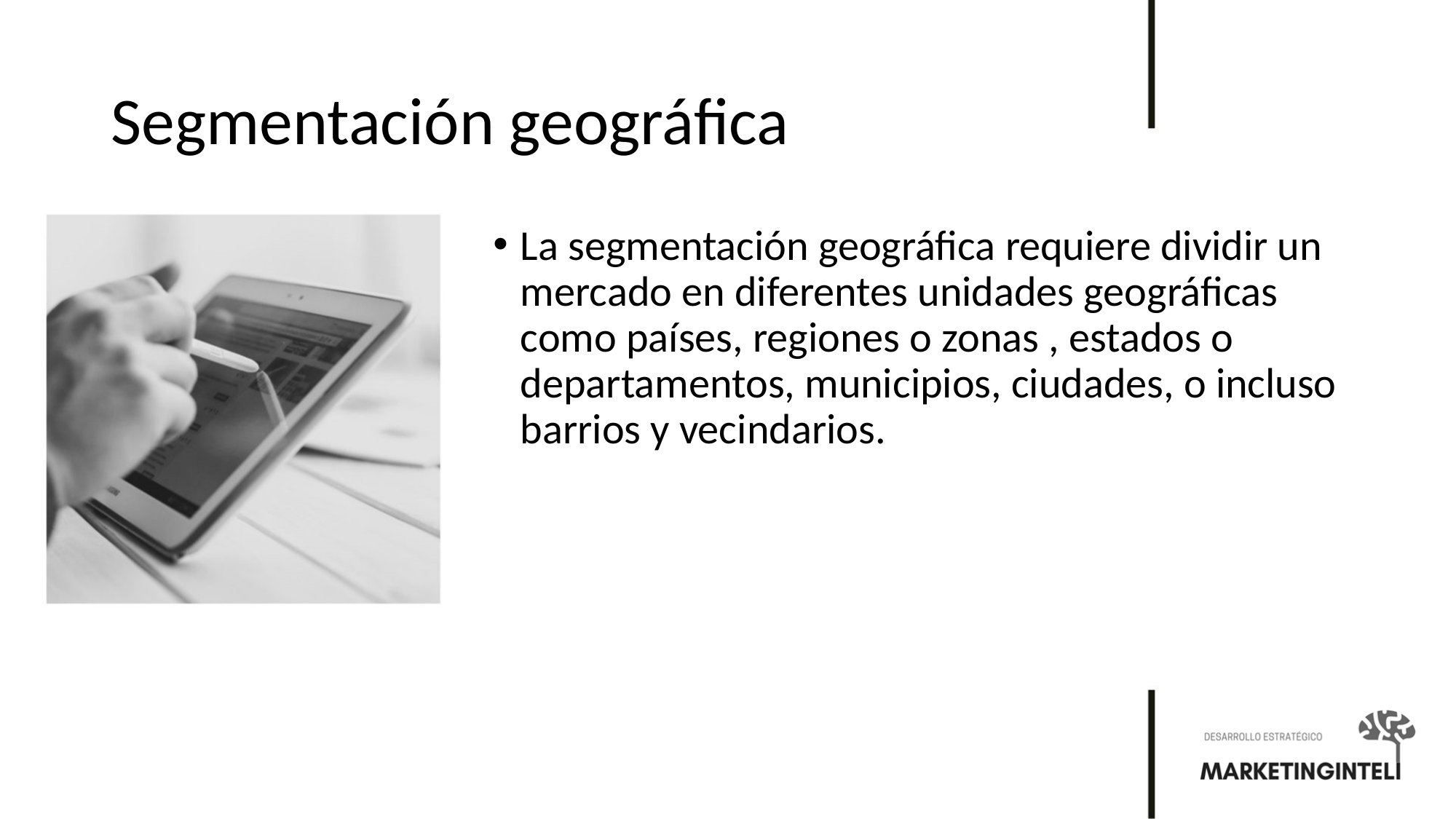

# Segmentación geográfica
La segmentación geográfica requiere dividir un mercado en diferentes unidades geográficas como países, regiones o zonas , estados o departamentos, municipios, ciudades, o incluso barrios y vecindarios.